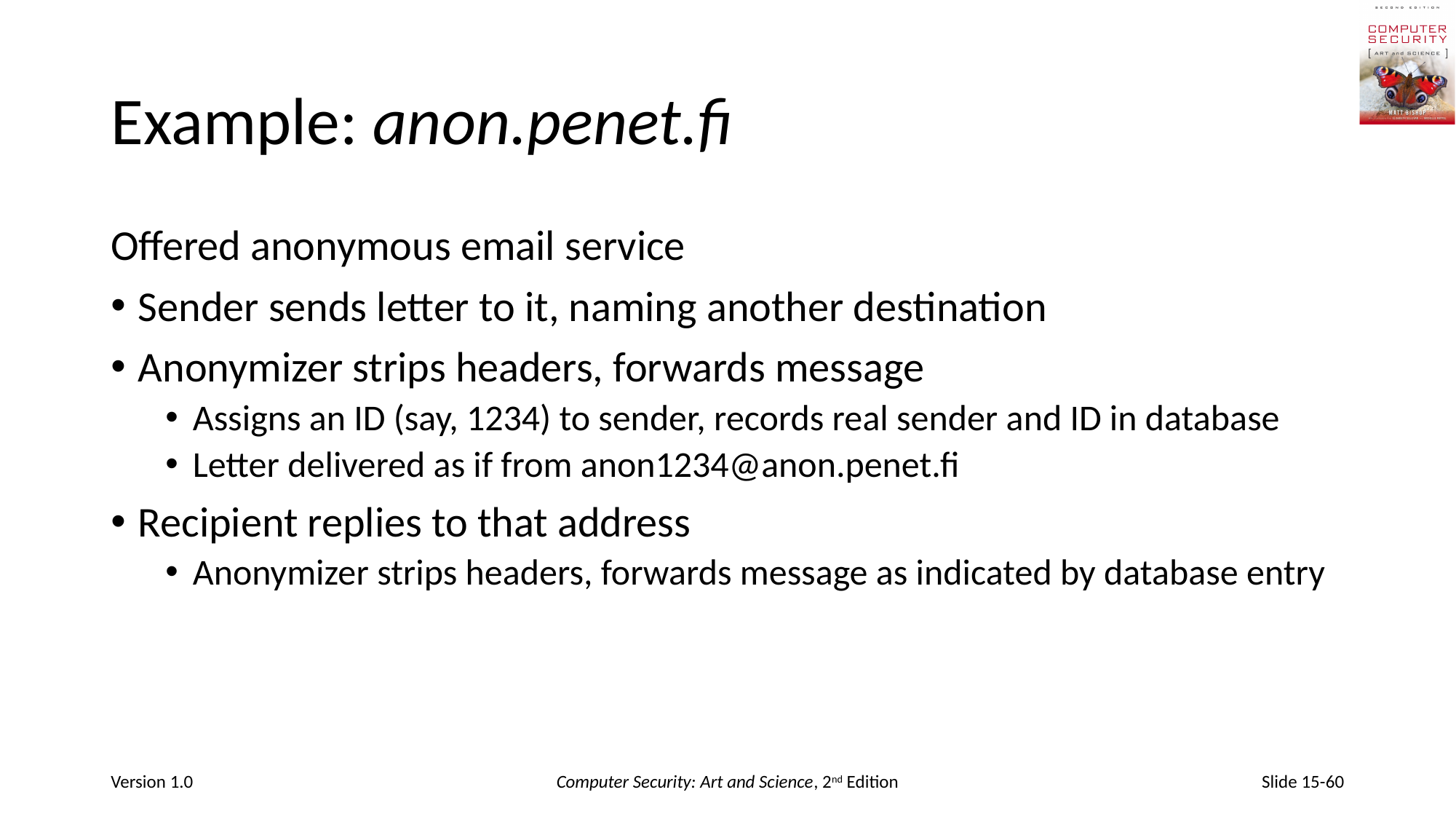

# Example: anon.penet.fi
Offered anonymous email service
Sender sends letter to it, naming another destination
Anonymizer strips headers, forwards message
Assigns an ID (say, 1234) to sender, records real sender and ID in database
Letter delivered as if from anon1234@anon.penet.fi
Recipient replies to that address
Anonymizer strips headers, forwards message as indicated by database entry
Version 1.0
Computer Security: Art and Science, 2nd Edition
Slide 15-60